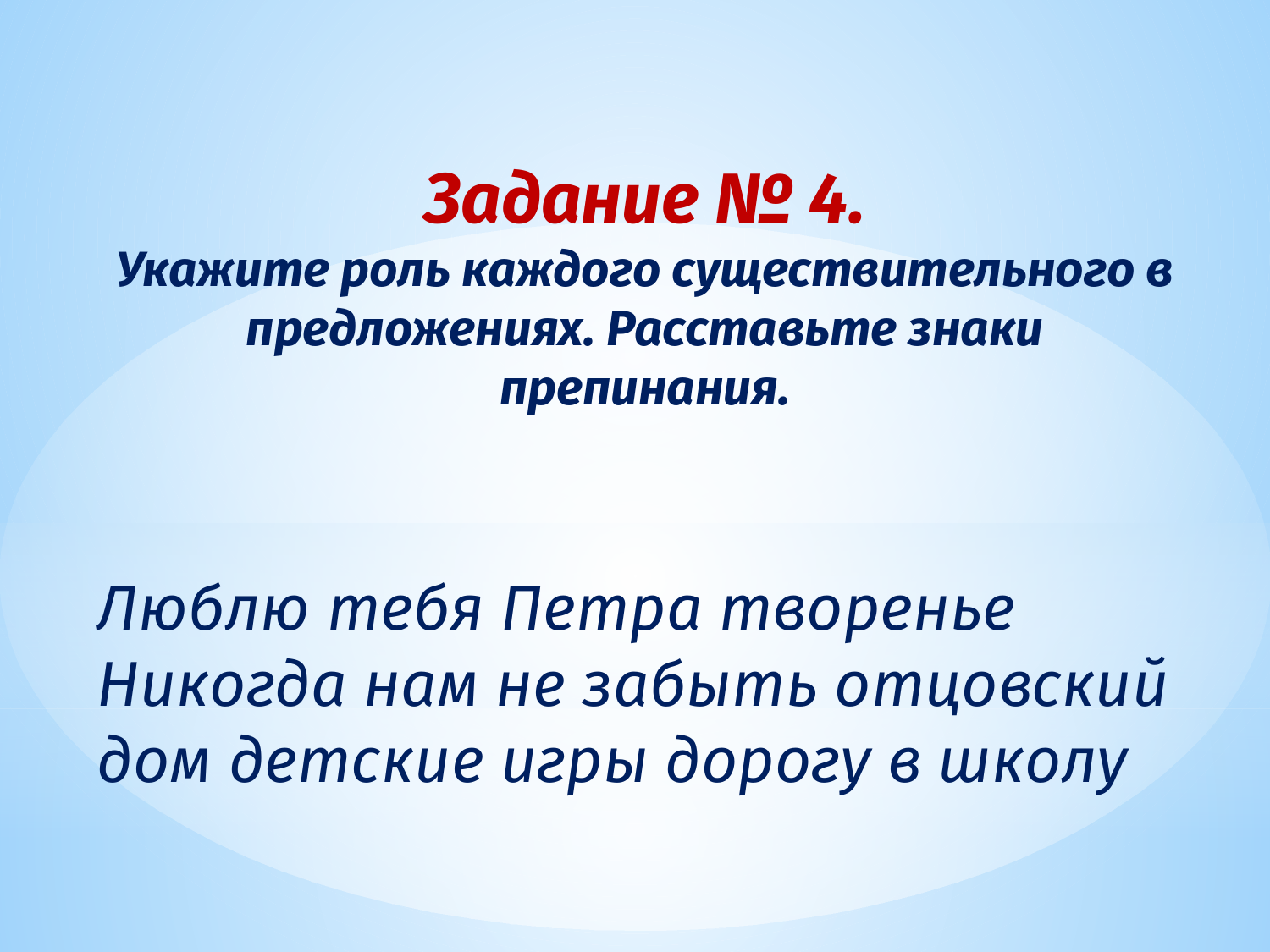

Задание № 4.
Укажите роль каждого существительного в предложениях. Расставьте знаки препинания.

Люблю тебя Петра творенье
Никогда нам не забыть отцовский дом детские игры дорогу в школу